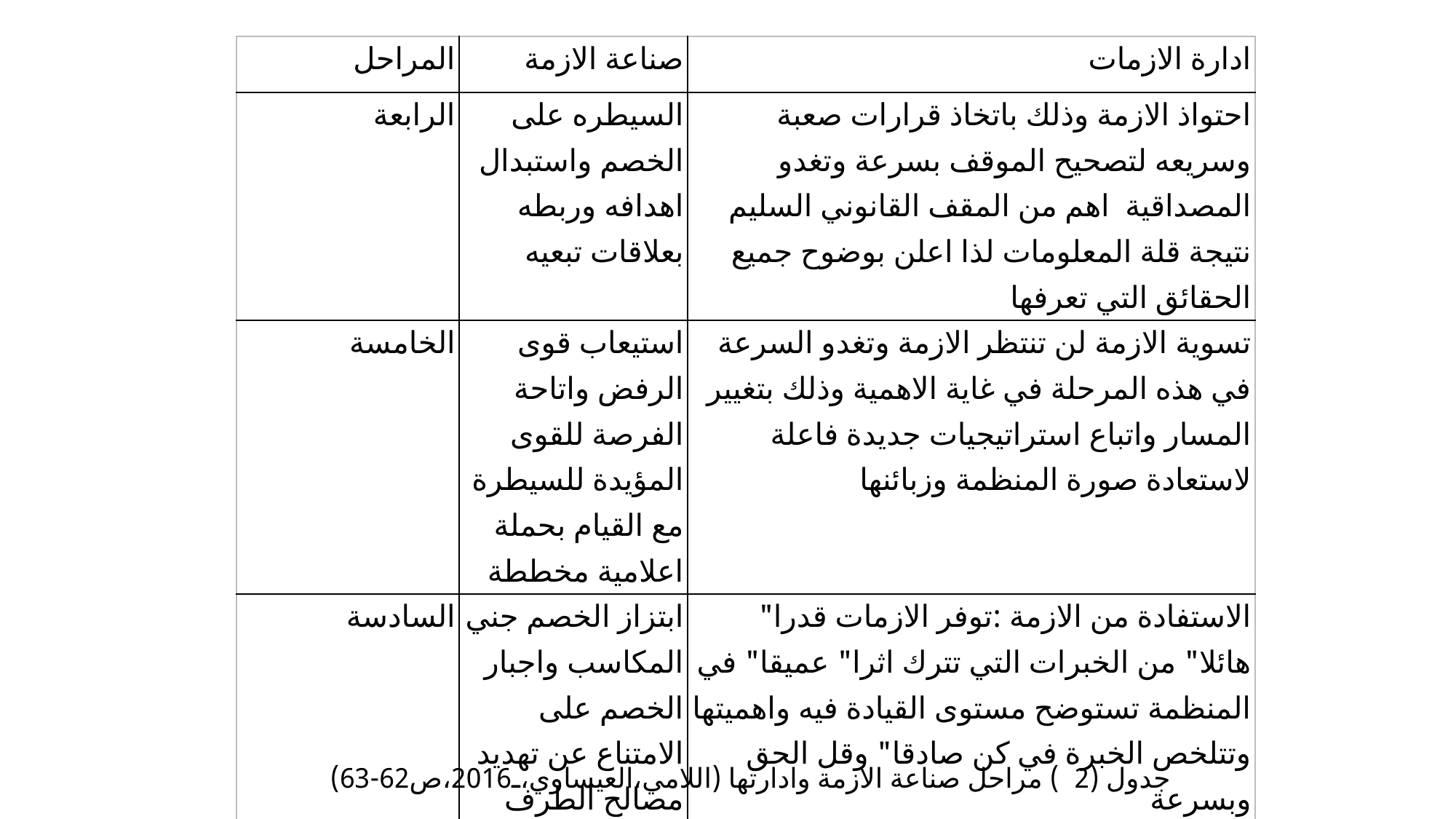

#
| المراحل | صناعة الازمة | ادارة الازمات |
| --- | --- | --- |
| الرابعة | السيطره على الخصم واستبدال اهدافه وربطه بعلاقات تبعيه | احتواذ الازمة وذلك باتخاذ قرارات صعبة وسريعه لتصحيح الموقف بسرعة وتغدو المصداقية اهم من المقف القانوني السليم نتيجة قلة المعلومات لذا اعلن بوضوح جميع الحقائق التي تعرفها |
| الخامسة | استيعاب قوى الرفض واتاحة الفرصة للقوى المؤيدة للسيطرة مع القيام بحملة اعلامية مخططة | تسوية الازمة لن تنتظر الازمة وتغدو السرعة في هذه المرحلة في غاية الاهمية وذلك بتغيير المسار واتباع استراتيجيات جديدة فاعلة لاستعادة صورة المنظمة وزبائنها |
| السادسة | ابتزاز الخصم جني المكاسب واجبار الخصم على الامتناع عن تهديد مصالح الطرف الاخر واقناعه بالعمل لصالحه | الاستفادة من الازمة :توفر الازمات قدرا" هائلا" من الخبرات التي تترك اثرا" عميقا" في المنظمة تستوضح مستوى القيادة فيه واهميتها وتتلخص الخبرة في كن صادقا" وقل الحق وبسرعة |

جدول (2) مراحل صناعة الازمة وادارتها (اللامي،العيساوي،2016،ص62-63)